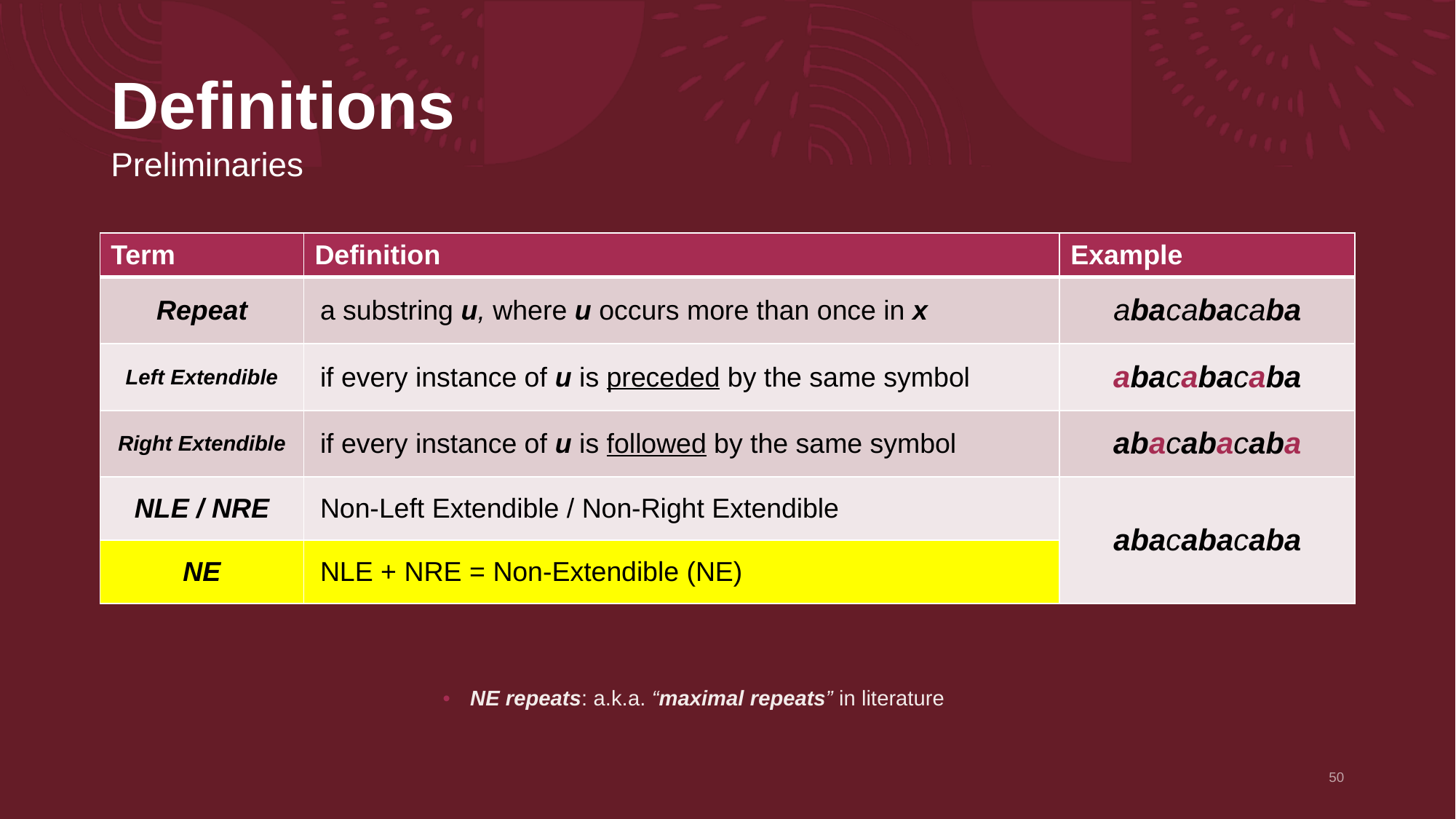

# Definitions Preliminaries
| Term | Definition | Example |
| --- | --- | --- |
| Repeat | a substring u, where u occurs more than once in x | abacabacaba |
| Left Extendible | if every instance of u is preceded by the same symbol | abacabacaba |
| Right Extendible | if every instance of u is followed by the same symbol | abacabacaba |
| NLE / NRE | Non-Left Extendible / Non-Right Extendible | abacabacaba |
| NE | NLE + NRE = Non-Extendible (NE) | abacabacaba |
NE repeats: a.k.a. “maximal repeats” in literature
50